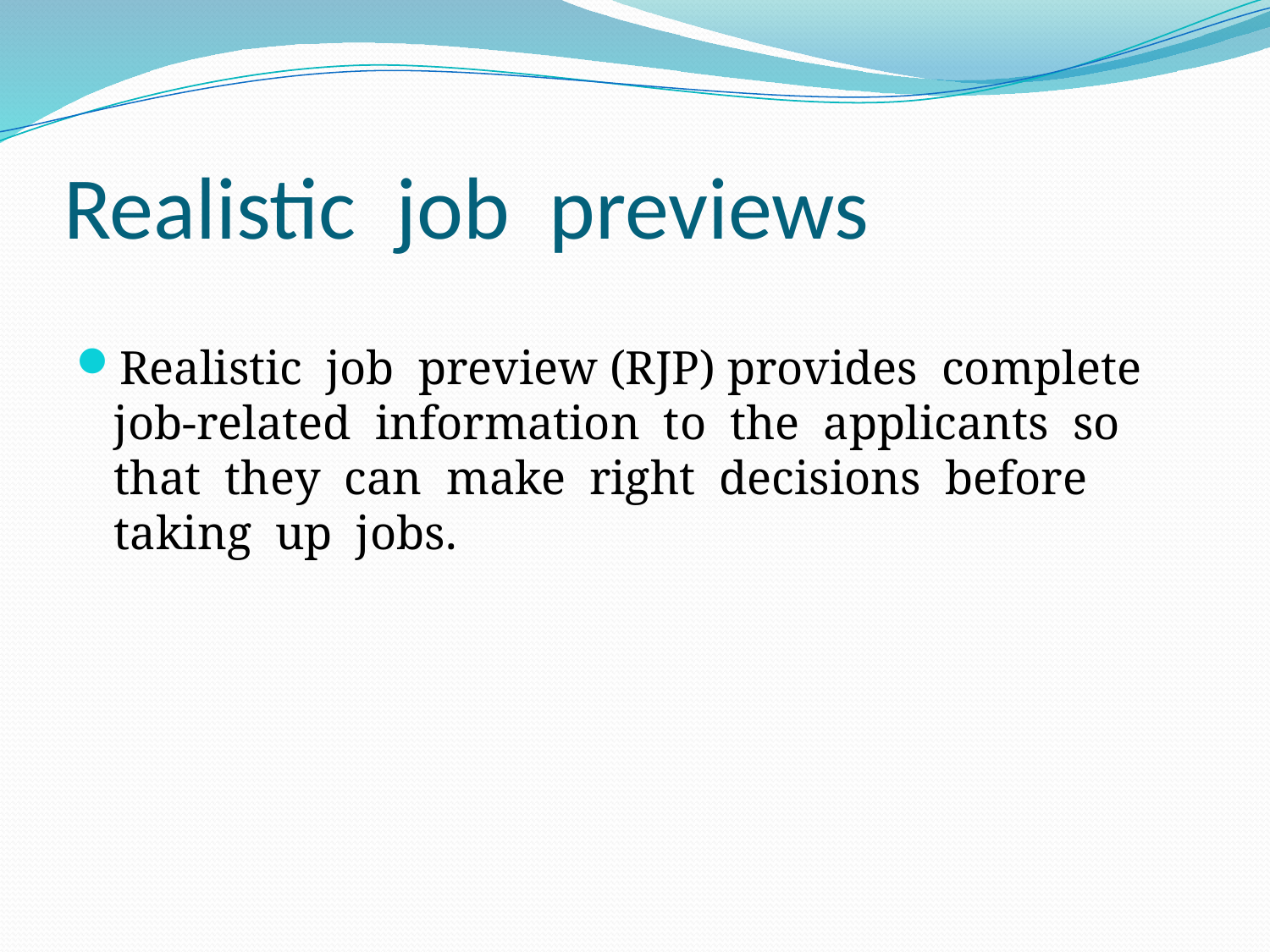

# Realistic  job  previews

Realistic  job  preview (RJP) provides  complete  job-related  information  to  the  applicants  so  that  they  can  make  right  decisions  before  taking  up  jobs.